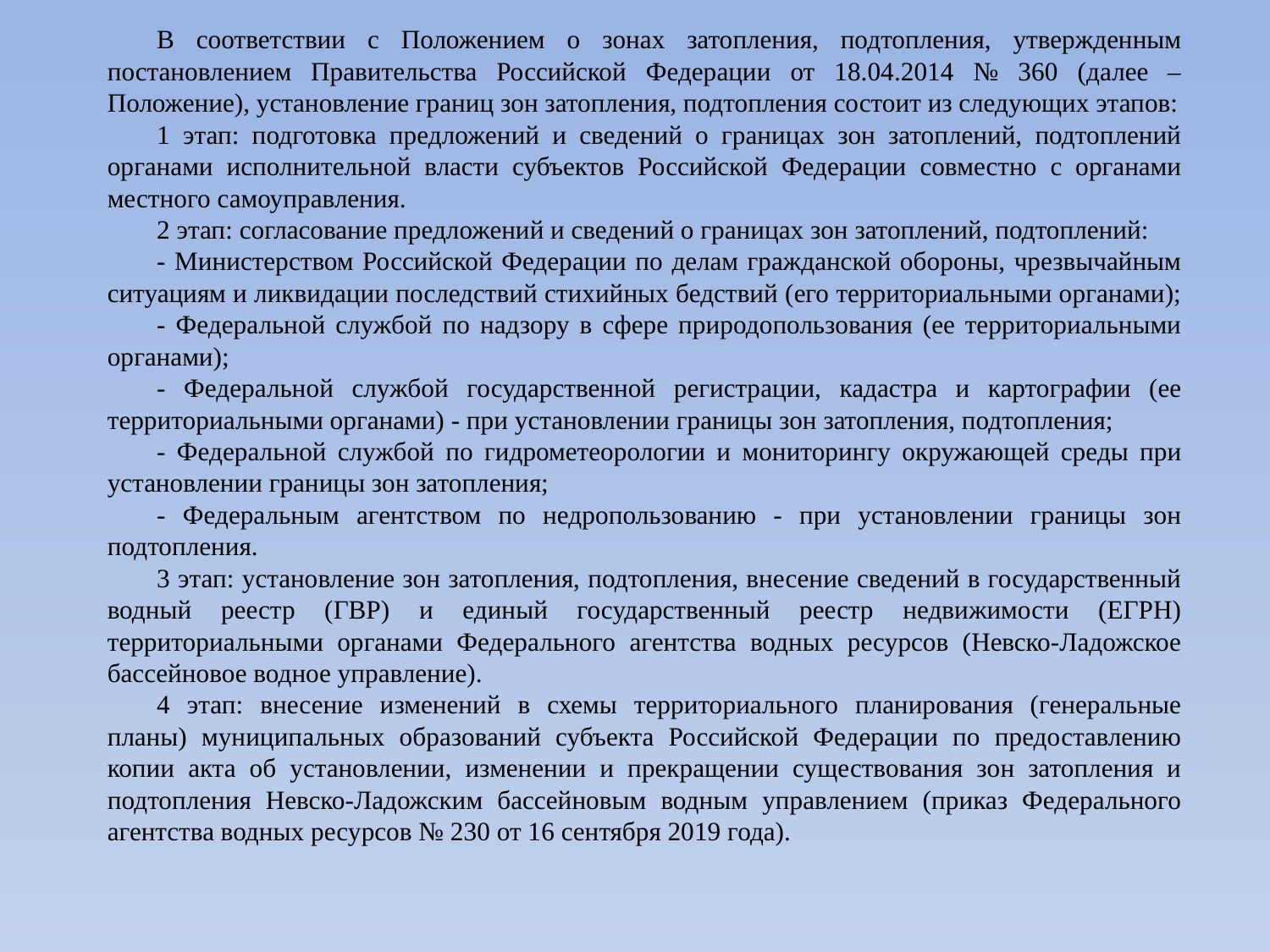

В соответствии с Положением о зонах затопления, подтопления, утвержденным постановлением Правительства Российской Федерации от 18.04.2014 № 360 (далее – Положение), установление границ зон затопления, подтопления состоит из следующих этапов:
1 этап: подготовка предложений и сведений о границах зон затоплений, подтоплений органами исполнительной власти субъектов Российской Федерации совместно с органами местного самоуправления.
2 этап: согласование предложений и сведений о границах зон затоплений, подтоплений:
- Министерством Российской Федерации по делам гражданской обороны, чрезвычайным ситуациям и ликвидации последствий стихийных бедствий (его территориальными органами);
- Федеральной службой по надзору в сфере природопользования (ее территориальными органами);
- Федеральной службой государственной регистрации, кадастра и картографии (ее территориальными органами) - при установлении границы зон затопления, подтопления;
- Федеральной службой по гидрометеорологии и мониторингу окружающей среды при установлении границы зон затопления;
- Федеральным агентством по недропользованию - при установлении границы зон подтопления.
3 этап: установление зон затопления, подтопления, внесение сведений в государственный водный реестр (ГВР) и единый государственный реестр недвижимости (ЕГРН) территориальными органами Федерального агентства водных ресурсов (Невско-Ладожское бассейновое водное управление).
4 этап: внесение изменений в схемы территориального планирования (генеральные планы) муниципальных образований субъекта Российской Федерации по предоставлению копии акта об установлении, изменении и прекращении существования зон затопления и подтопления Невско-Ладожским бассейновым водным управлением (приказ Федерального агентства водных ресурсов № 230 от 16 сентября 2019 года).